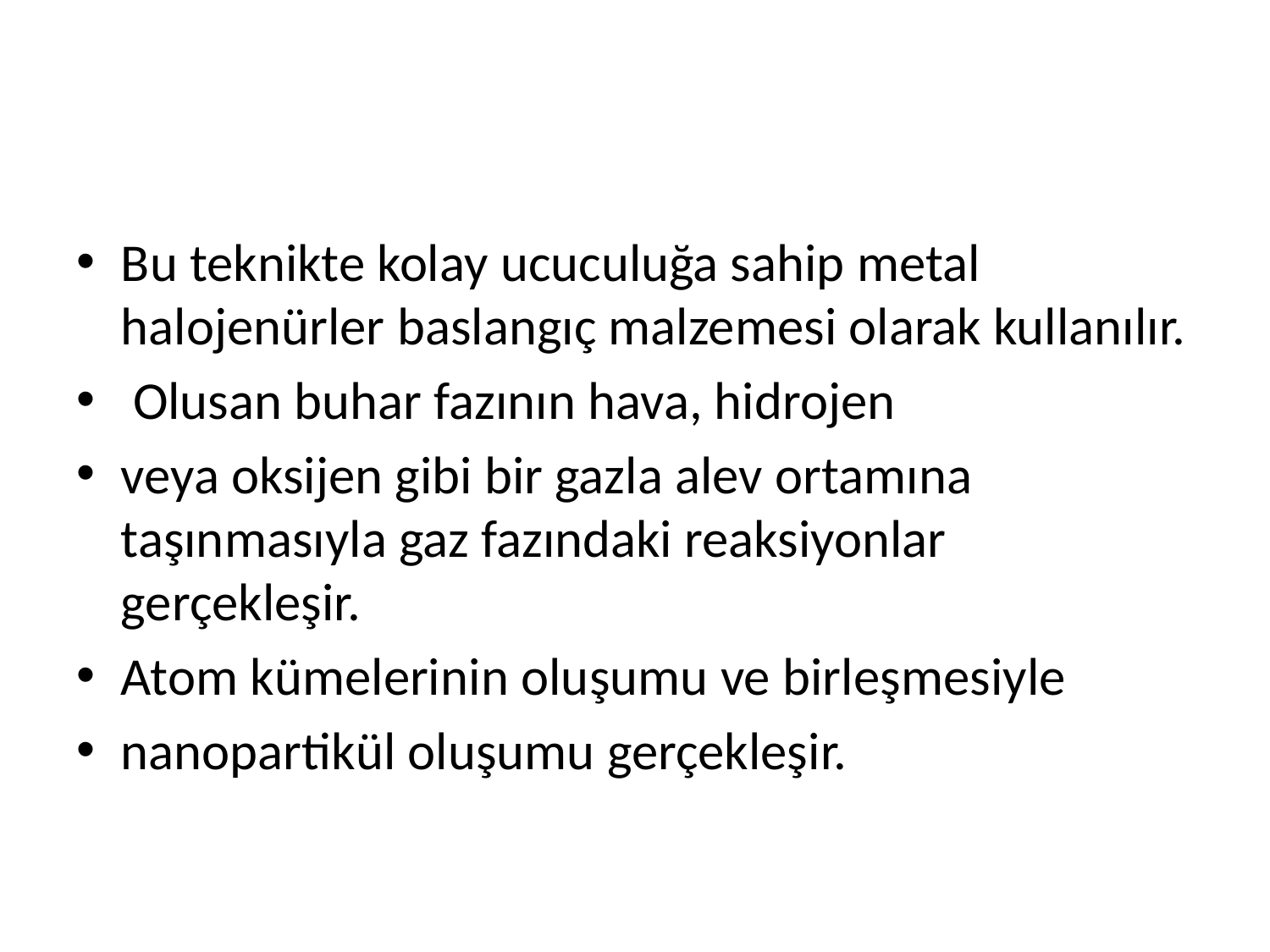

#
Bu teknikte kolay ucuculuğa sahip metal halojenürler baslangıç malzemesi olarak kullanılır.
 Olusan buhar fazının hava, hidrojen
veya oksijen gibi bir gazla alev ortamına taşınmasıyla gaz fazındaki reaksiyonlar gerçekleşir.
Atom kümelerinin oluşumu ve birleşmesiyle
nanopartikül oluşumu gerçekleşir.